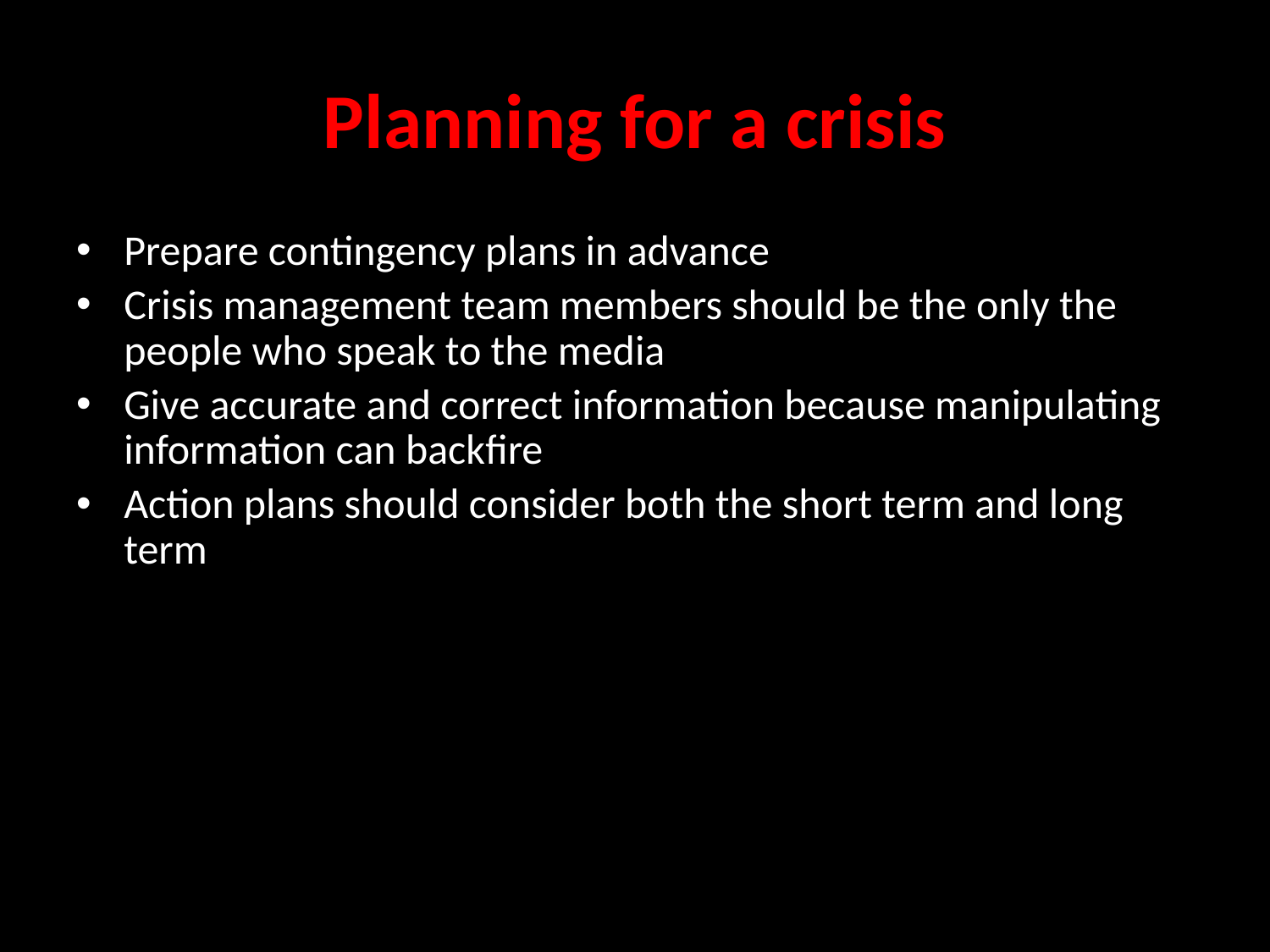

# Planning for a crisis
Prepare contingency plans in advance
Crisis management team members should be the only the people who speak to the media
Give accurate and correct information because manipulating information can backfire
Action plans should consider both the short term and long term